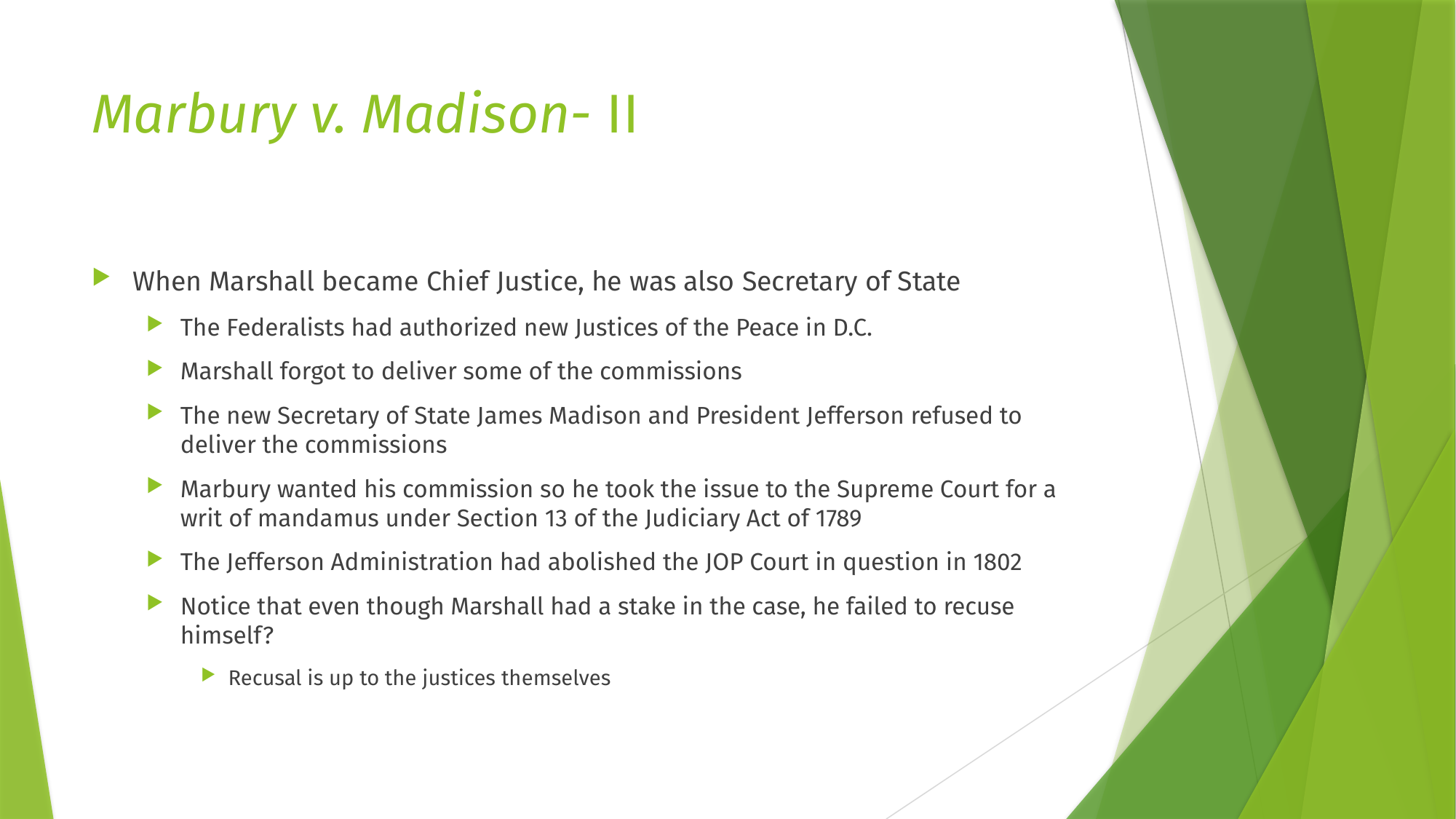

# Marbury v. Madison- II
When Marshall became Chief Justice, he was also Secretary of State
The Federalists had authorized new Justices of the Peace in D.C.
Marshall forgot to deliver some of the commissions
The new Secretary of State James Madison and President Jefferson refused to deliver the commissions
Marbury wanted his commission so he took the issue to the Supreme Court for a writ of mandamus under Section 13 of the Judiciary Act of 1789
The Jefferson Administration had abolished the JOP Court in question in 1802
Notice that even though Marshall had a stake in the case, he failed to recuse himself?
Recusal is up to the justices themselves